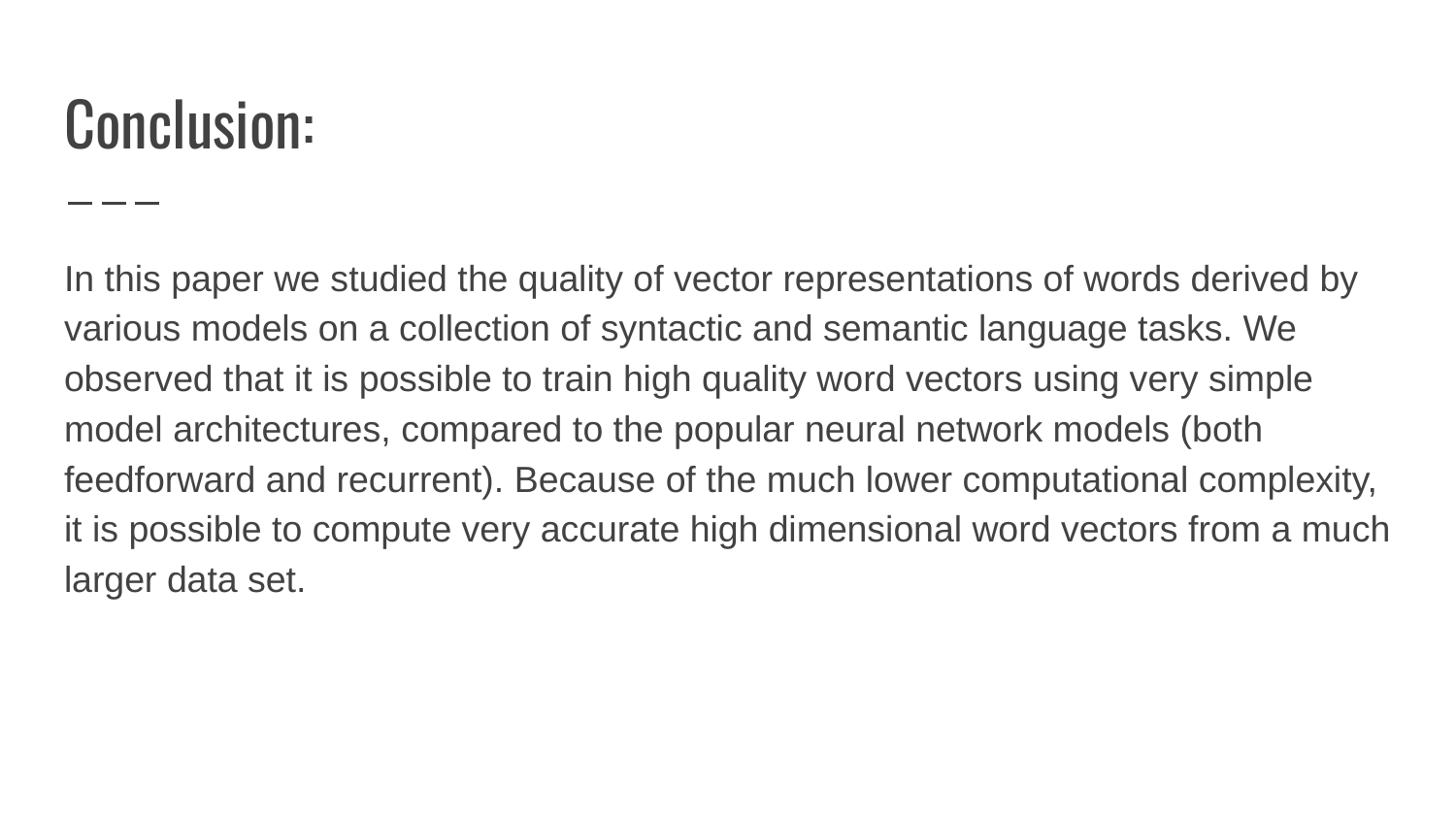

# Conclusion:
In this paper we studied the quality of vector representations of words derived by various models on a collection of syntactic and semantic language tasks. We observed that it is possible to train high quality word vectors using very simple model architectures, compared to the popular neural network models (both feedforward and recurrent). Because of the much lower computational complexity, it is possible to compute very accurate high dimensional word vectors from a much larger data set.